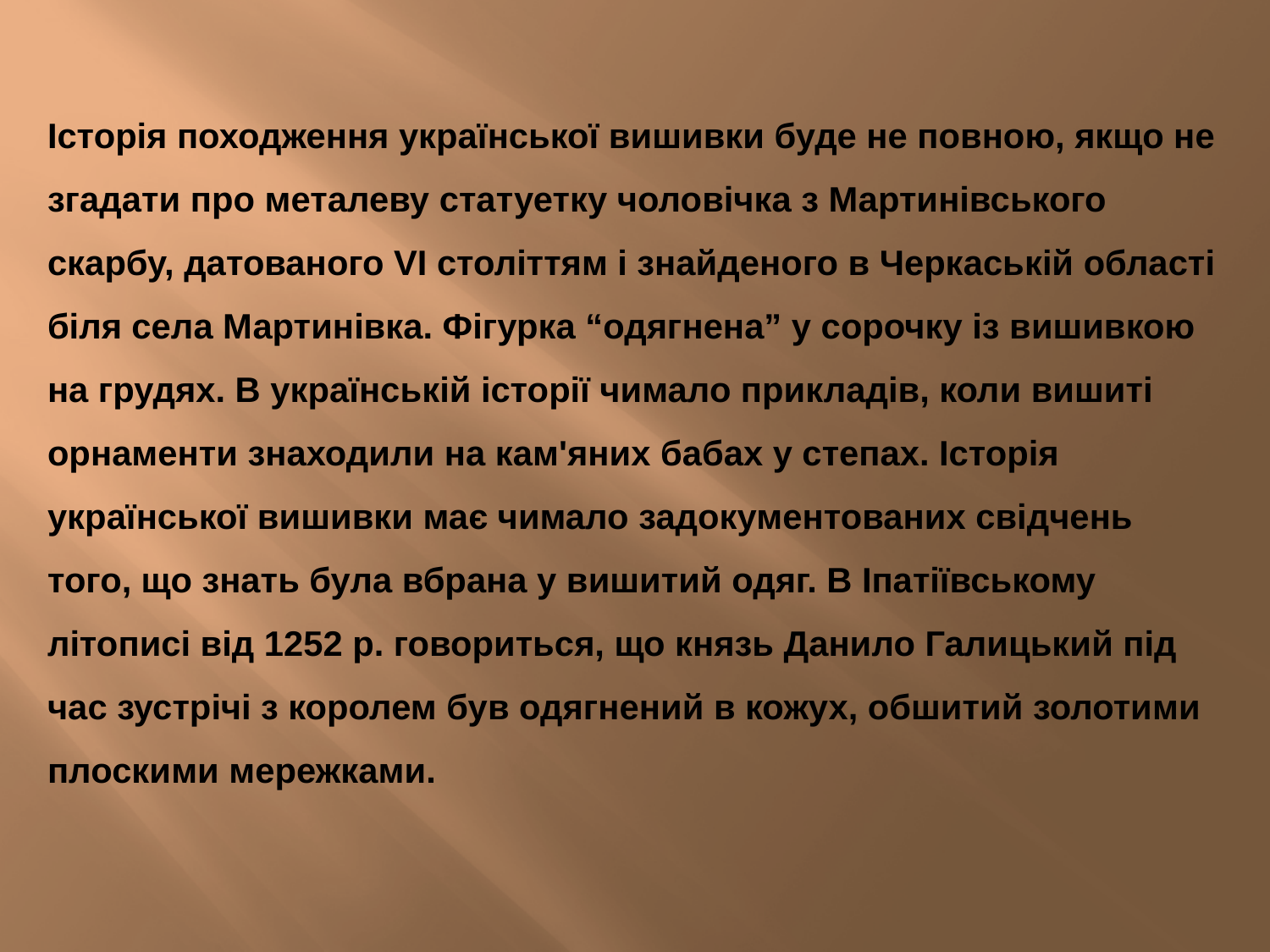

Історія походження української вишивки буде не повною, якщо не згадати про металеву статуетку чоловічка з Мартинівського скарбу, датованого VI століттям і знайденого в Черкаській області біля села Мартинівка. Фігурка “одягнена” у сорочку із вишивкою на грудях. В українській історії чимало прикладів, коли вишиті орнаменти знаходили на кам'яних бабах у степах. Історія української вишивки має чимало задокументованих свідчень того, що знать була вбрана у вишитий одяг. В Іпатіївському літописі від 1252 р. говориться, що князь Данило Галицький під час зустрічі з королем був одягнений в кожух, обшитий золотими плоскими мережками.